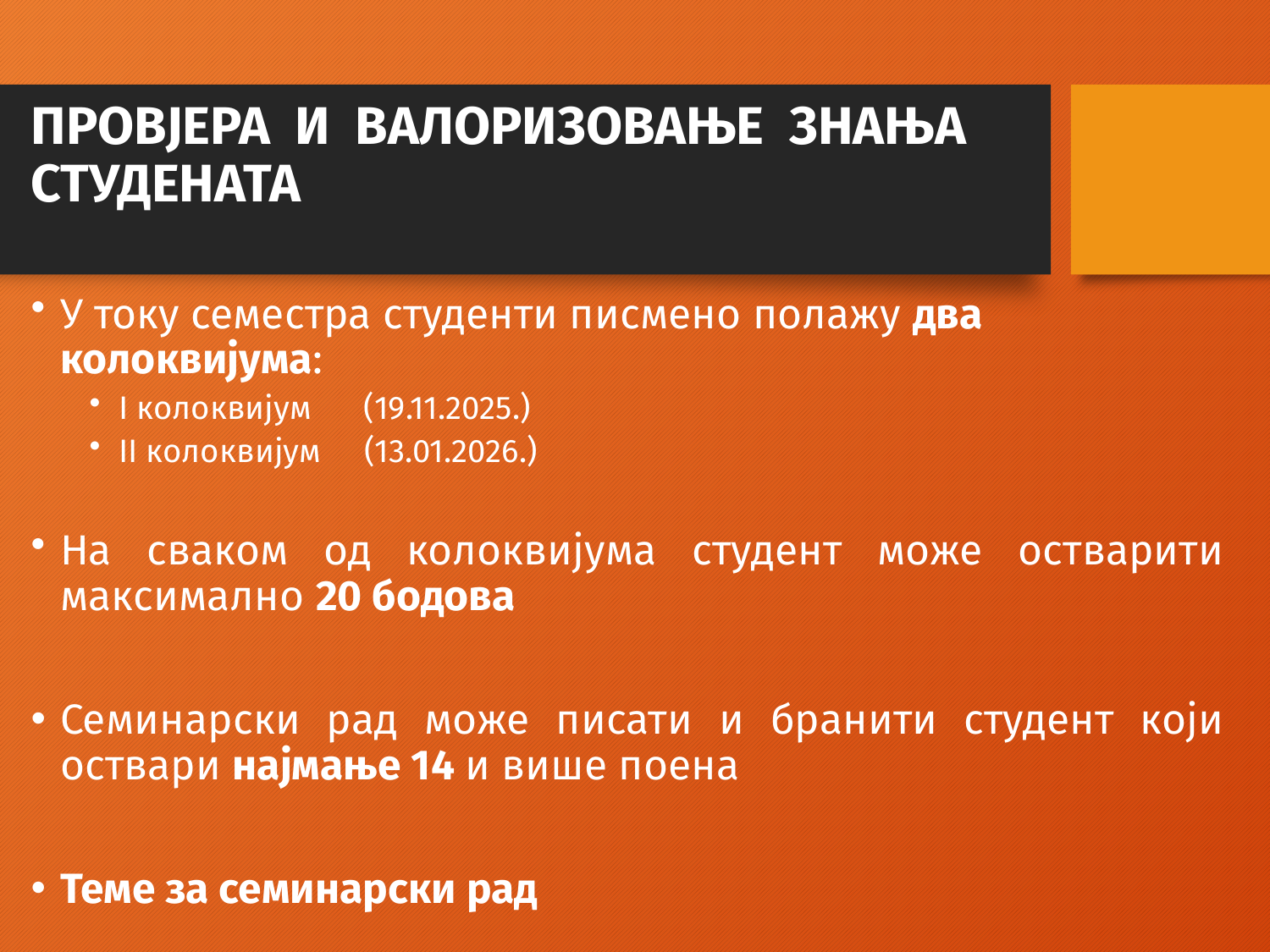

# ПРОВЈЕРА  И  ВАЛОРИЗОВАЊЕ  ЗНАЊА СТУДЕНАТА
У току семестра студенти писмено полажу два колоквијума:
I колоквијум      (19.11.2025.)
II колоквијум     (13.01.2026.)

На сваком од колоквијума студент може остварити максимално 20 бодова

Семинарски рад може писати и бранити студент који оствари најмање 14 и више поена

Теме за семинарски рад